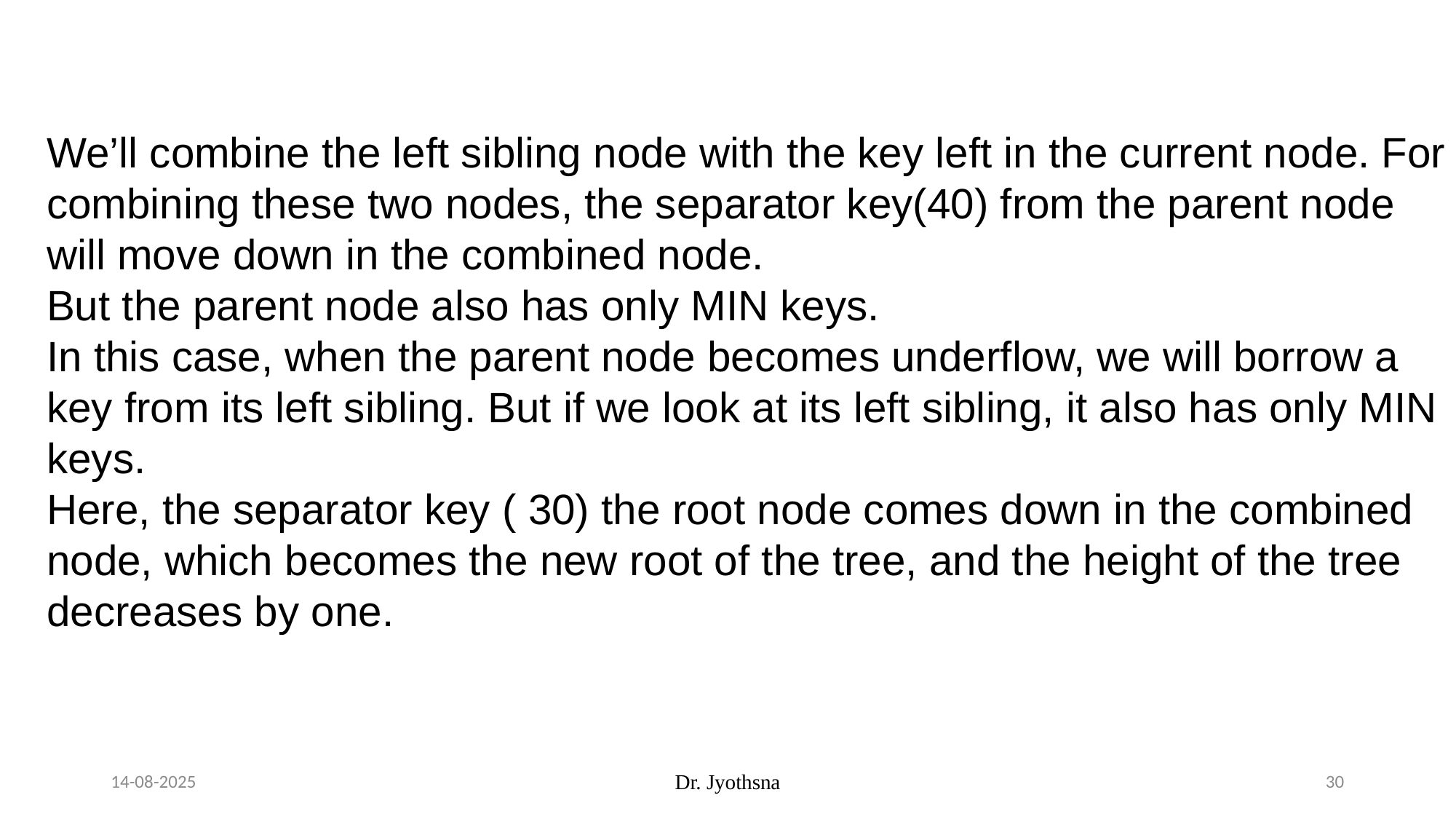

We’ll combine the left sibling node with the key left in the current node. For combining these two nodes, the separator key(40) from the parent node will move down in the combined node.
But the parent node also has only MIN keys.
In this case, when the parent node becomes underflow, we will borrow a key from its left sibling. But if we look at its left sibling, it also has only MIN keys.
Here, the separator key ( 30) the root node comes down in the combined node, which becomes the new root of the tree, and the height of the tree decreases by one.
14-08-2025
Dr. Jyothsna
30